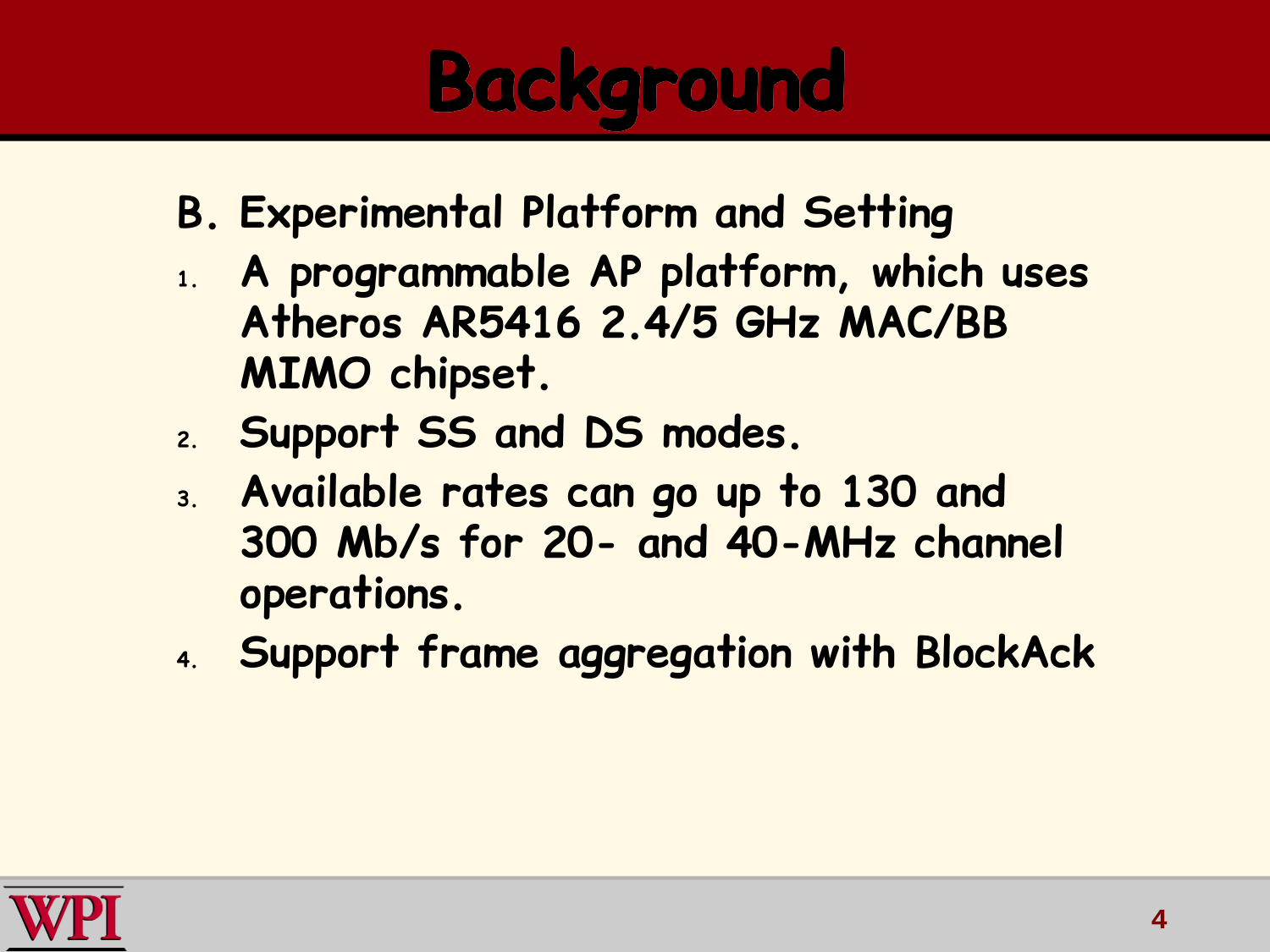

# Background
B. Experimental Platform and Setting
A programmable AP platform, which uses Atheros AR5416 2.4/5 GHz MAC/BB MIMO chipset.
Support SS and DS modes.
Available rates can go up to 130 and 300 Mb/s for 20- and 40-MHz channel operations.
Support frame aggregation with BlockAck
4